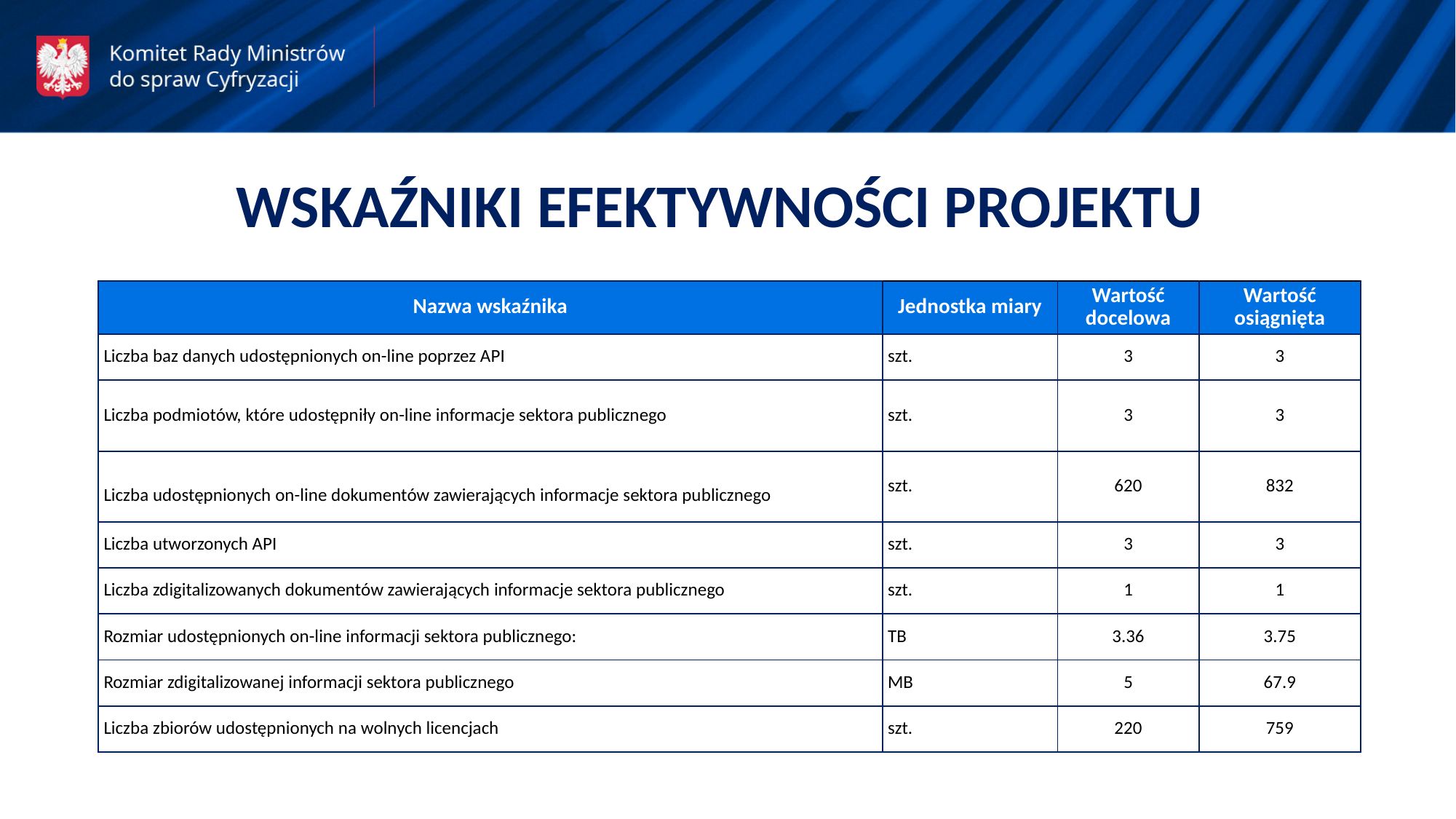

WSKAŹNIKI EFEKTYWNOŚCI PROJEKTU
| Nazwa wskaźnika | Jednostka miary | Wartość docelowa | Wartość osiągnięta |
| --- | --- | --- | --- |
| Liczba baz danych udostępnionych on-line poprzez API | szt. | 3 | 3 |
| Liczba podmiotów, które udostępniły on-line informacje sektora publicznego | szt. | 3 | 3 |
| Liczba udostępnionych on-line dokumentów zawierających informacje sektora publicznego | szt. | 620 | 832 |
| Liczba utworzonych API | szt. | 3 | 3 |
| Liczba zdigitalizowanych dokumentów zawierających informacje sektora publicznego | szt. | 1 | 1 |
| Rozmiar udostępnionych on-line informacji sektora publicznego: | TB | 3.36 | 3.75 |
| Rozmiar zdigitalizowanej informacji sektora publicznego | MB | 5 | 67.9 |
| Liczba zbiorów udostępnionych na wolnych licencjach | szt. | 220 | 759 |